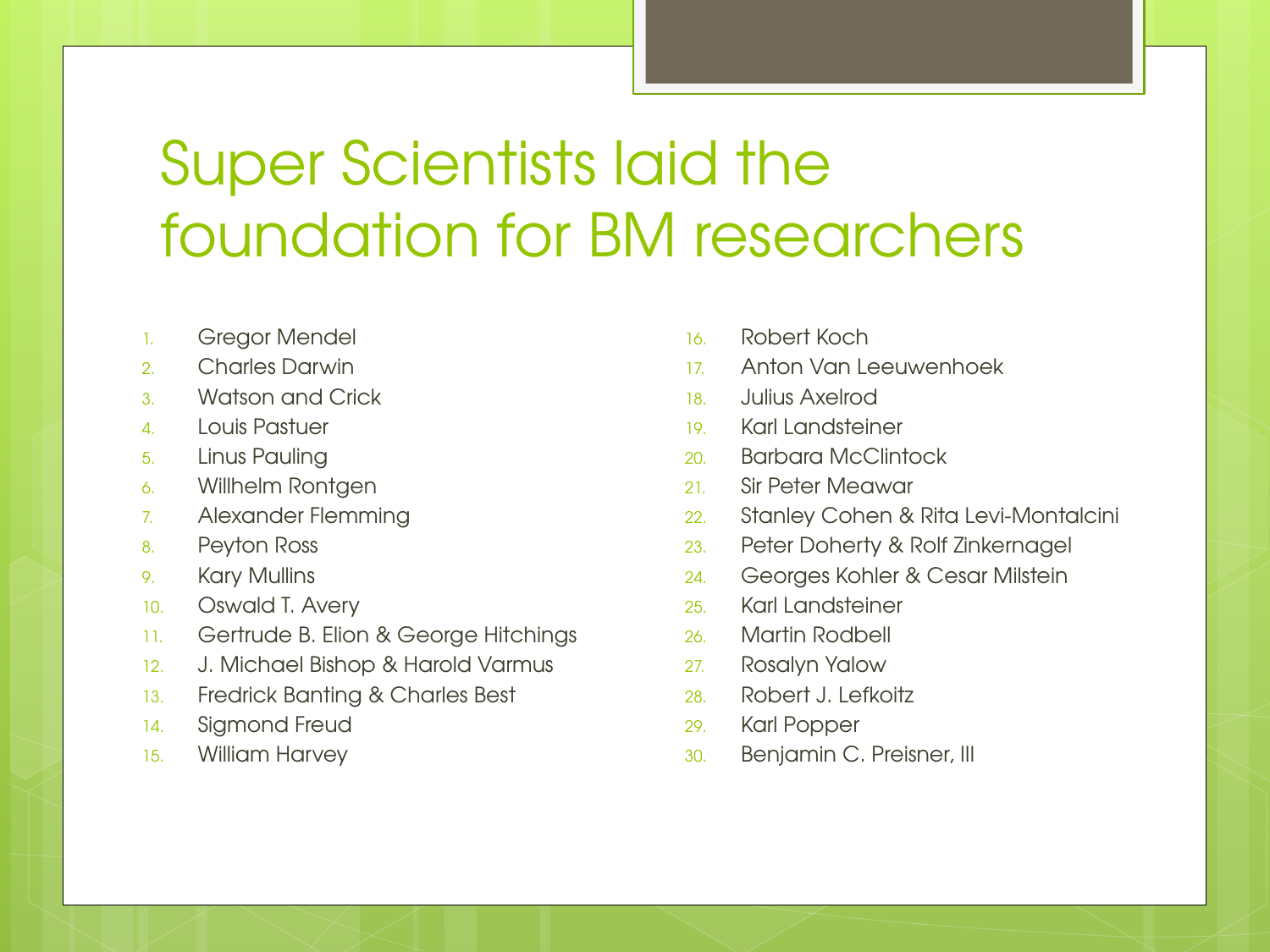

# Super Scientists laid the foundation for BM researchers
Gregor Mendel
Charles Darwin
Watson and Crick
Louis Pastuer
Linus Pauling
Willhelm Rontgen
Alexander Flemming
Peyton Ross
Kary Mullins
Oswald T. Avery
Gertrude B. Elion & George Hitchings
J. Michael Bishop & Harold Varmus
Fredrick Banting & Charles Best
Sigmond Freud
William Harvey

Robert Koch
Anton Van Leeuwenhoek
Julius Axelrod
Karl Landsteiner
Barbara McClintock
Sir Peter Meawar
Stanley Cohen & Rita Levi-Montalcini
Peter Doherty & Rolf Zinkernagel
Georges Kohler & Cesar Milstein
Karl Landsteiner
Martin Rodbell
Rosalyn Yalow
Robert J. Lefkoitz
Karl Popper
Benjamin C. Preisner, III